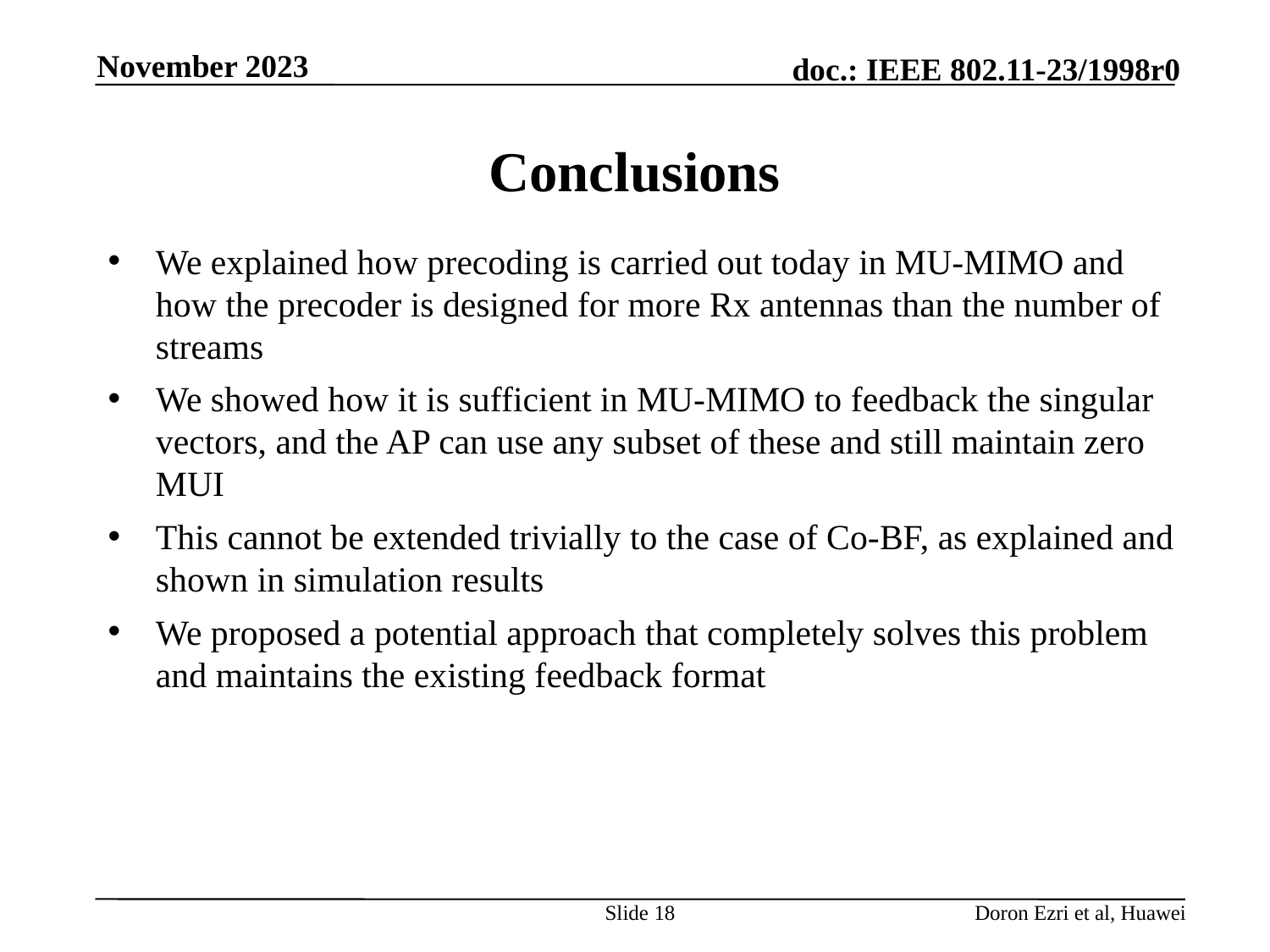

November 2023
# Conclusions
We explained how precoding is carried out today in MU-MIMO and how the precoder is designed for more Rx antennas than the number of streams
We showed how it is sufficient in MU-MIMO to feedback the singular vectors, and the AP can use any subset of these and still maintain zero MUI
This cannot be extended trivially to the case of Co-BF, as explained and shown in simulation results
We proposed a potential approach that completely solves this problem and maintains the existing feedback format

Slide 18
Doron Ezri et al, Huawei